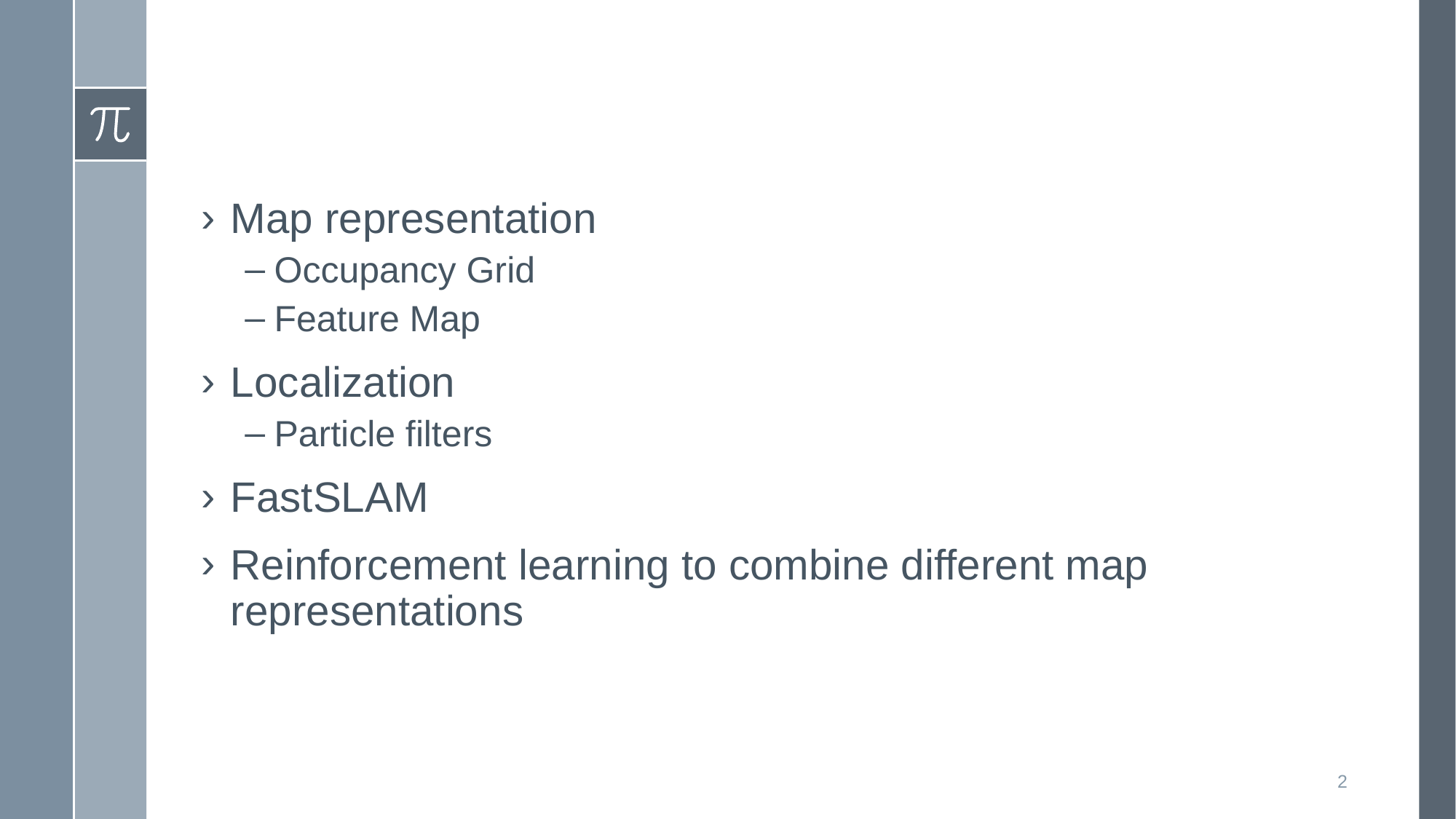

#
Map representation
Occupancy Grid
Feature Map
Localization
Particle filters
FastSLAM
Reinforcement learning to combine different map representations

2